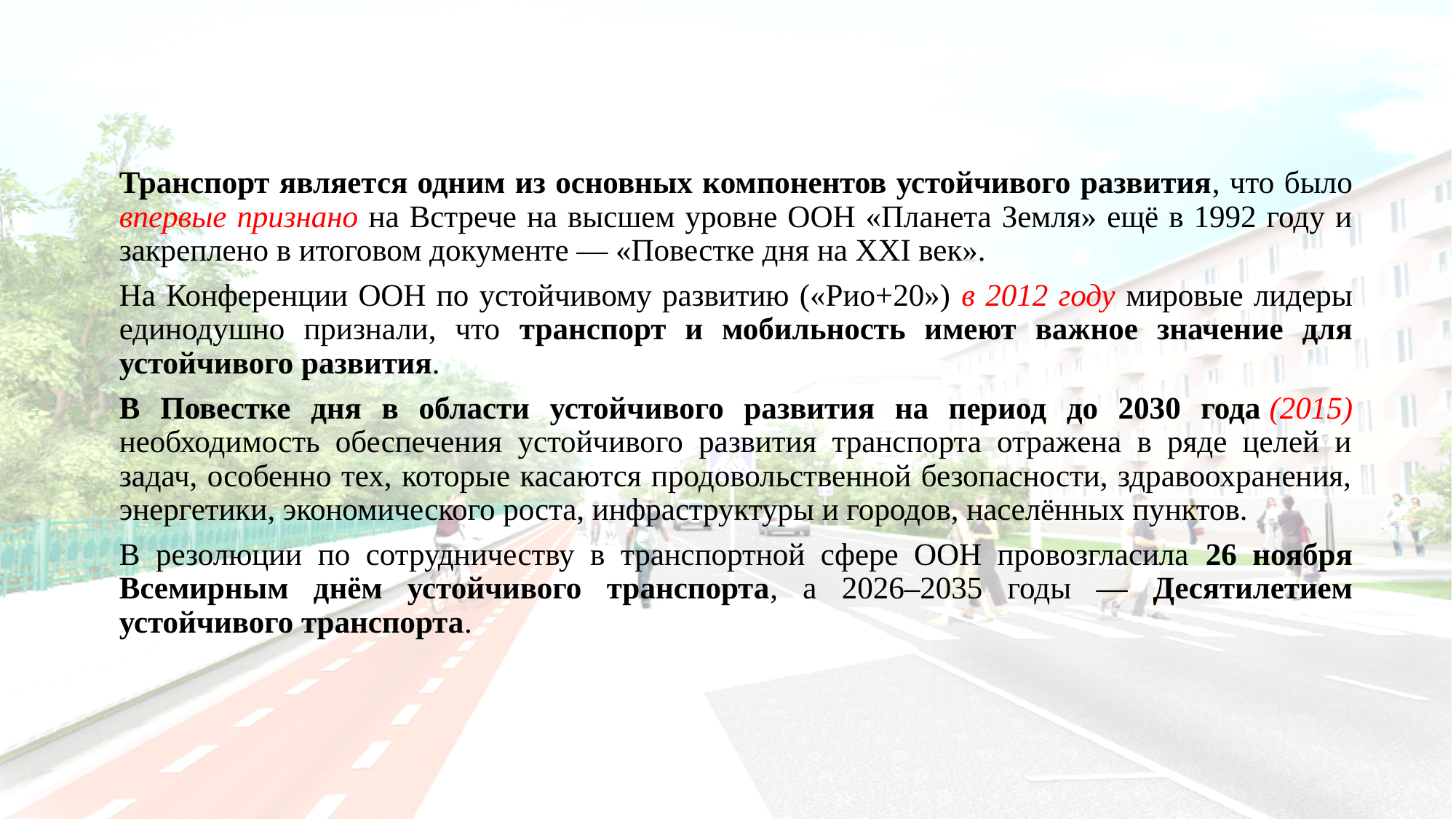

#
Транспорт является одним из основных компонентов устойчивого развития, что было впервые признано на Встрече на высшем уровне ООН «Планета Земля» ещё в 1992 году и закреплено в итоговом документе — «Повестке дня на XXI век».
На Конференции ООН по устойчивому развитию («Рио+20») в 2012 году мировые лидеры единодушно признали, что транспорт и мобильность имеют важное значение для устойчивого развития.
В Повестке дня в области устойчивого развития на период до 2030 года (2015) необходимость обеспечения устойчивого развития транспорта отражена в ряде целей и задач, особенно тех, которые касаются продовольственной безопасности, здравоохранения, энергетики, экономического роста, инфраструктуры и городов, населённых пунктов.
В резолюции по сотрудничеству в транспортной сфере ООН провозгласила 26 ноября Всемирным днём устойчивого транспорта, а 2026–2035 годы — Десятилетием устойчивого транспорта.